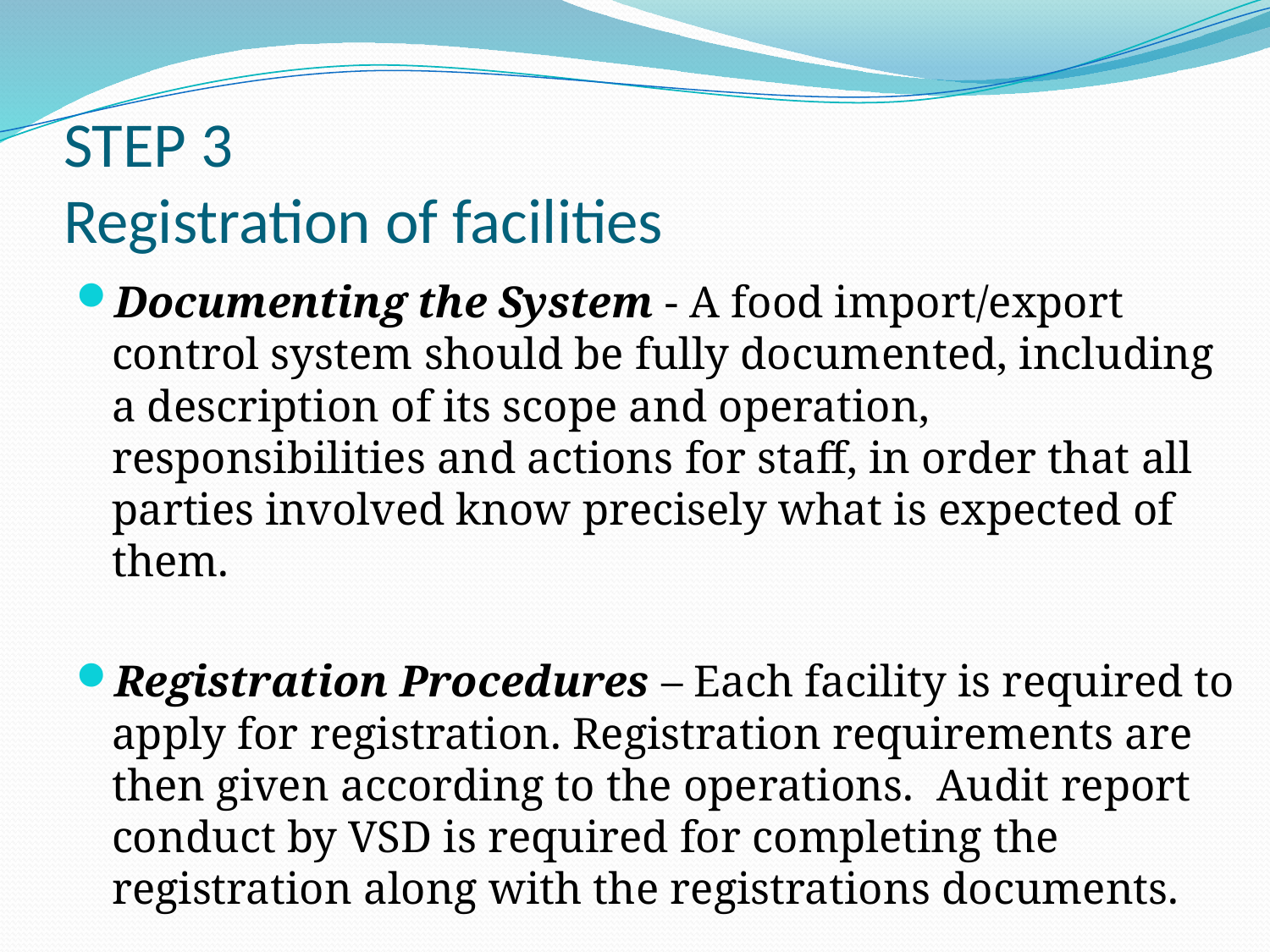

# STEP 3 Registration of facilities
Documenting the System - A food import/export control system should be fully documented, including a description of its scope and operation, responsibilities and actions for staff, in order that all parties involved know precisely what is expected of them.

Registration Procedures – Each facility is required to apply for registration. Registration requirements are then given according to the operations.  Audit report conduct by VSD is required for completing the registration along with the registrations documents.